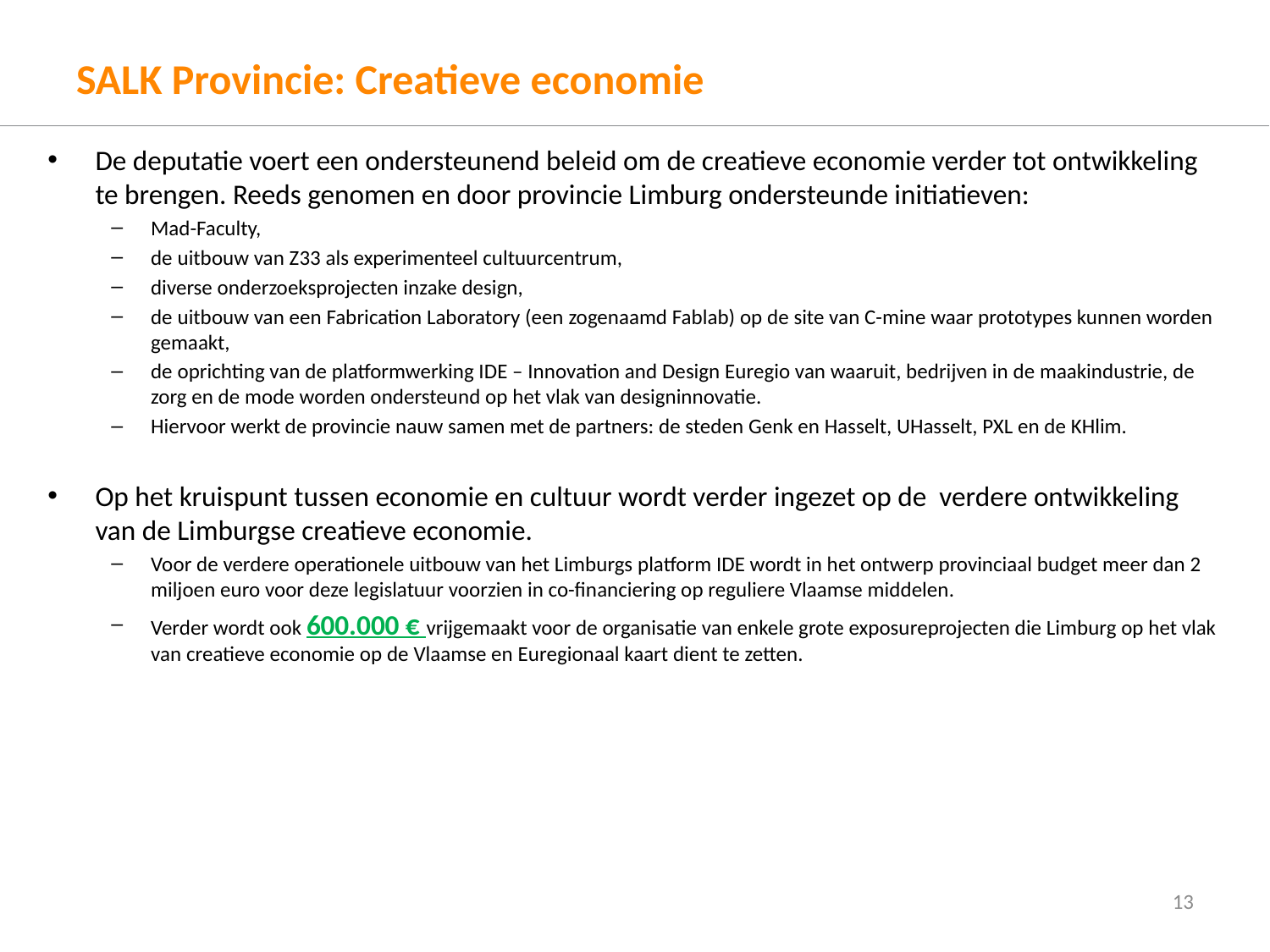

# SALK Provincie: Creatieve economie
De deputatie voert een ondersteunend beleid om de creatieve economie verder tot ontwikkeling te brengen. Reeds genomen en door provincie Limburg ondersteunde initiatieven:
Mad-Faculty,
de uitbouw van Z33 als experimenteel cultuurcentrum,
diverse onderzoeksprojecten inzake design,
de uitbouw van een Fabrication Laboratory (een zogenaamd Fablab) op de site van C-mine waar prototypes kunnen worden gemaakt,
de oprichting van de platformwerking IDE – Innovation and Design Euregio van waaruit, bedrijven in de maakindustrie, de zorg en de mode worden ondersteund op het vlak van designinnovatie.
Hiervoor werkt de provincie nauw samen met de partners: de steden Genk en Hasselt, UHasselt, PXL en de KHlim.

Op het kruispunt tussen economie en cultuur wordt verder ingezet op de  verdere ontwikkeling van de Limburgse creatieve economie.
Voor de verdere operationele uitbouw van het Limburgs platform IDE wordt in het ontwerp provinciaal budget meer dan 2 miljoen euro voor deze legislatuur voorzien in co-financiering op reguliere Vlaamse middelen.
Verder wordt ook 600.000 € vrijgemaakt voor de organisatie van enkele grote exposureprojecten die Limburg op het vlak van creatieve economie op de Vlaamse en Euregionaal kaart dient te zetten.

13